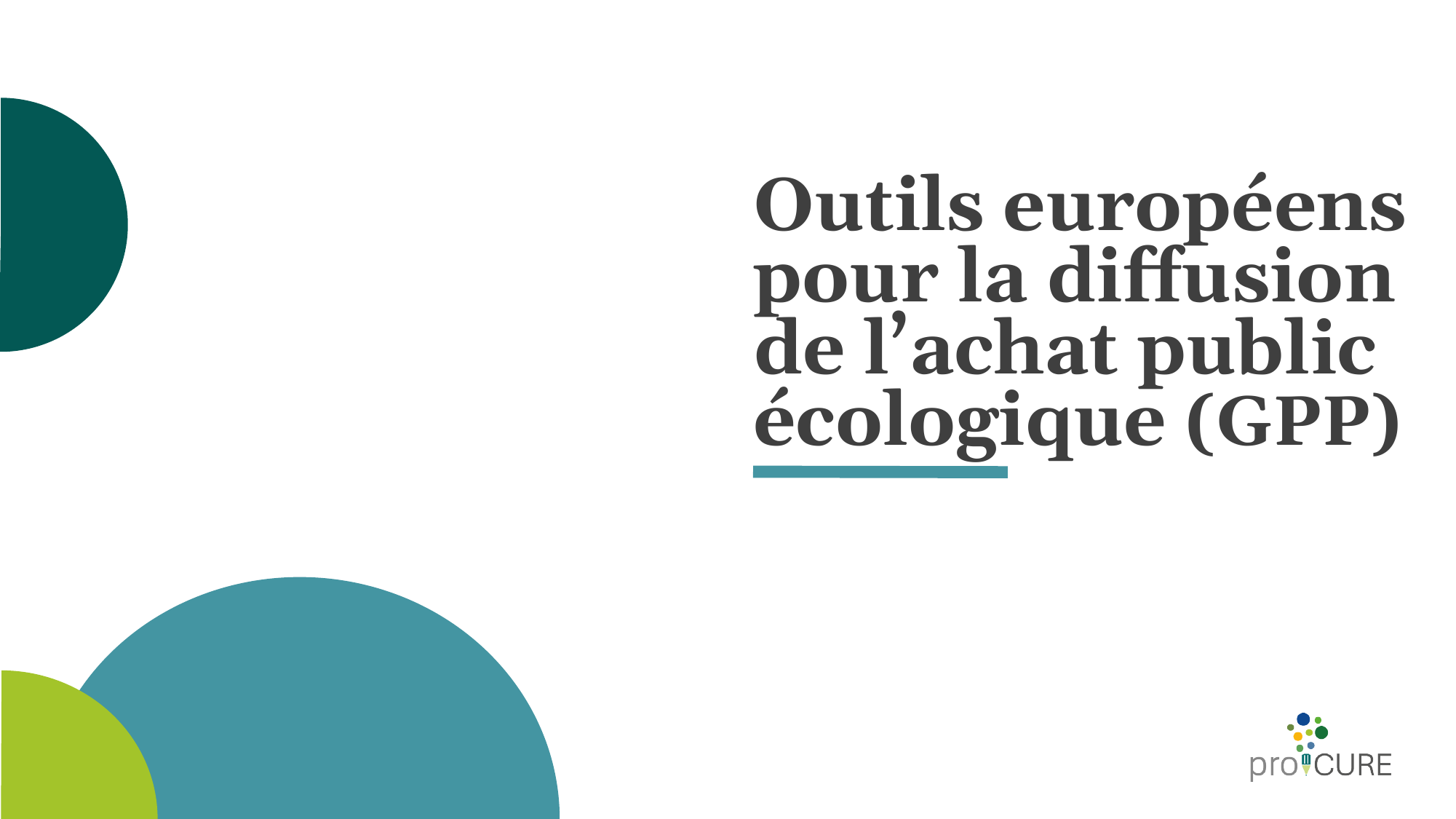

# Outils européens pour la diffusion de l’achat public écologique (GPP)